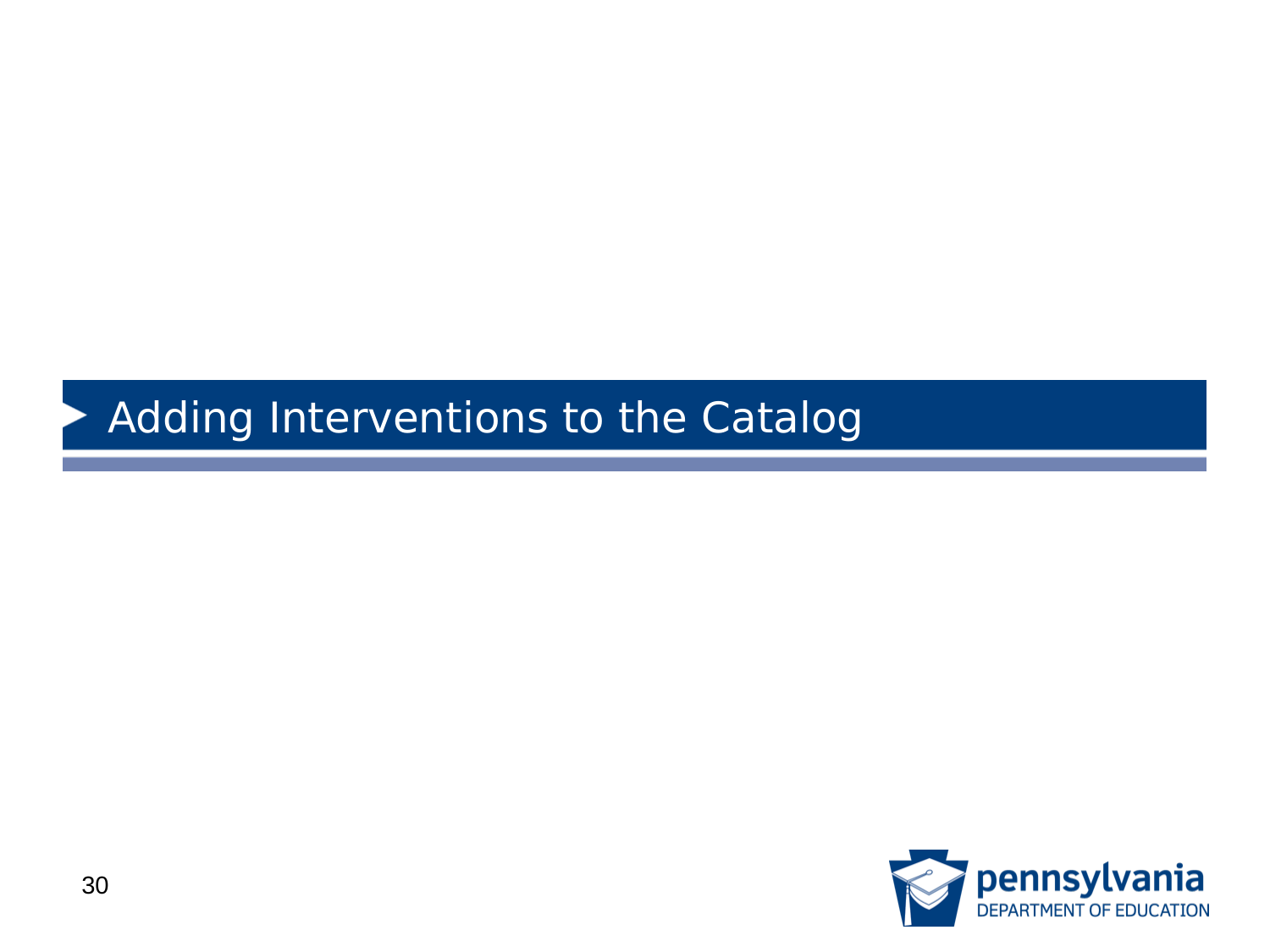

# Adding Interventions to the Catalog
30